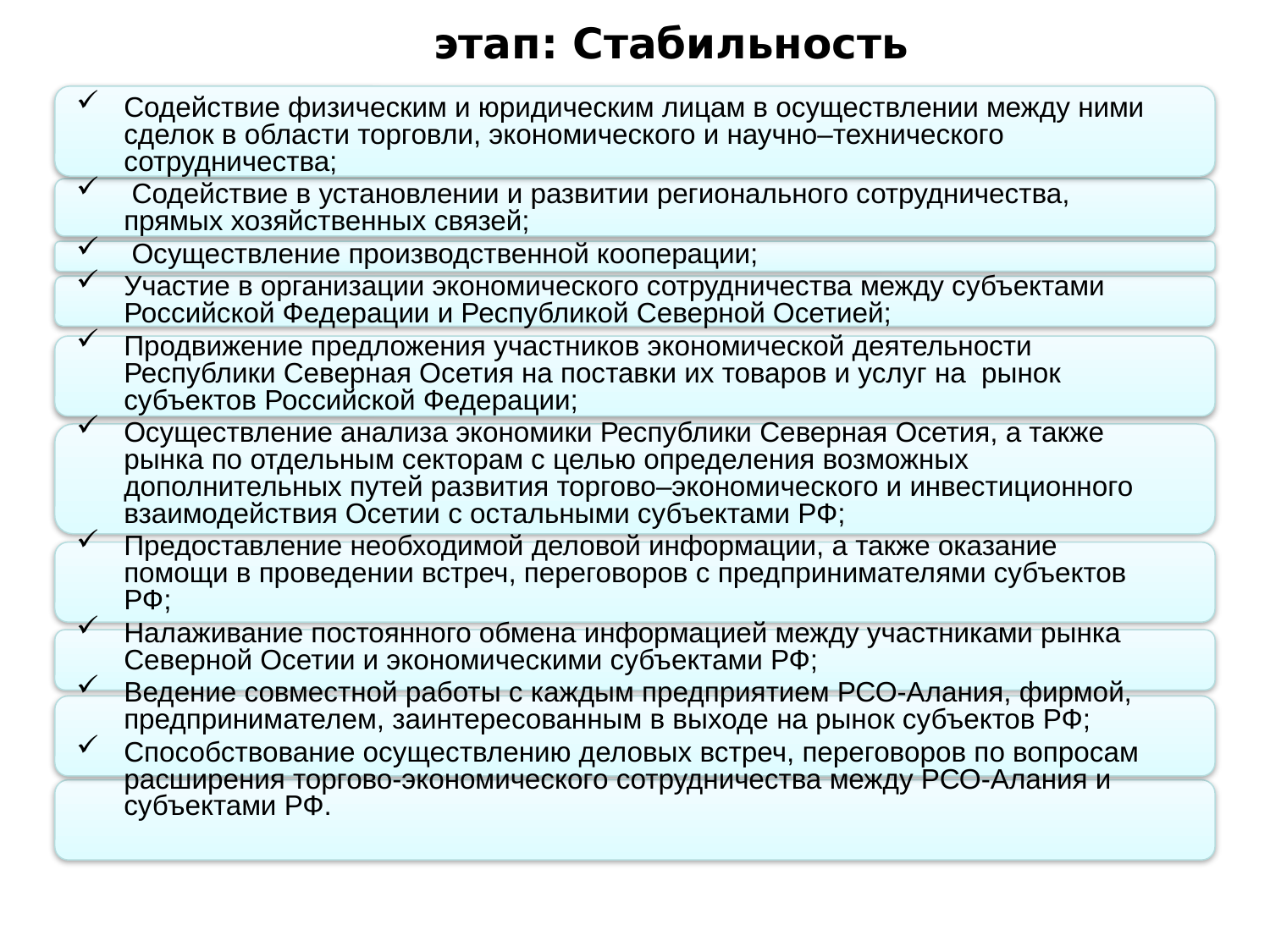

этап: Стабильность

Содействие физическим и юридическим лицам в осуществлении между ними сделок в области торговли, экономического и научно–технического сотрудничества;
 Содействие в установлении и развитии регионального сотрудничества, прямых хозяйственных связей;
 Осуществление производственной кооперации;
Участие в организации экономического сотрудничества между субъектами Российской Федерации и Республикой Северной Осетией;
Продвижение предложения участников экономической деятельности Республики Северная Осетия на поставки их товаров и услуг на  рынок субъектов Российской Федерации;
Осуществление анализа экономики Республики Северная Осетия, а также рынка по отдельным секторам с целью определения возможных дополнительных путей развития торгово–экономического и инвестиционного взаимодействия Осетии с остальными субъектами РФ;
Предоставление необходимой деловой информации, а также оказание помощи в проведении встреч, переговоров с предпринимателями субъектов РФ;
Налаживание постоянного обмена информацией между участниками рынка Северной Осетии и экономическими субъектами РФ;
Ведение совместной работы с каждым предприятием РСО-Алания, фирмой, предпринимателем, заинтересованным в выходе на рынок субъектов РФ;
Способствование осуществлению деловых встреч, переговоров по вопросам расширения торгово-экономического сотрудничества между РСО-Алания и субъектами РФ.